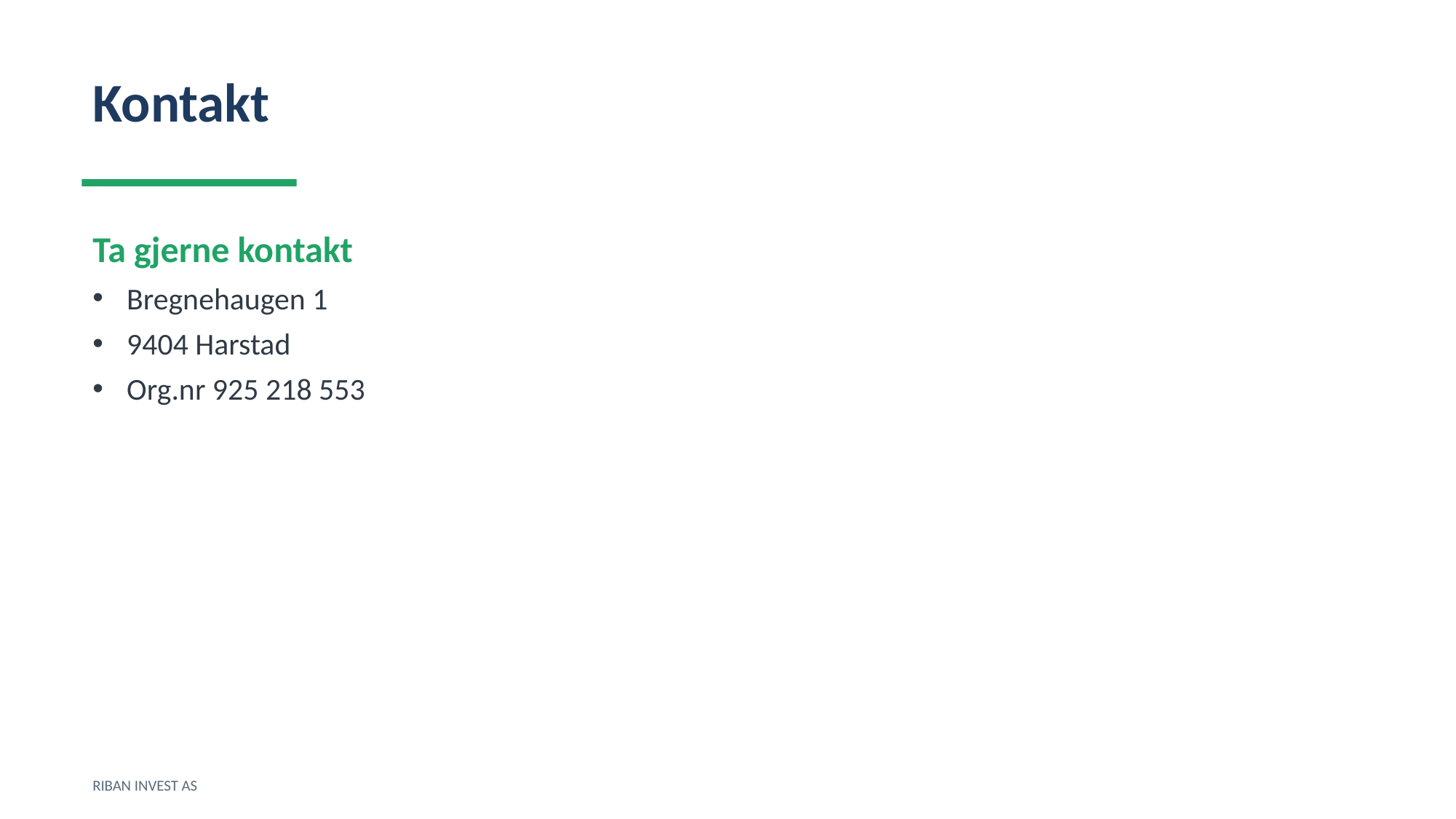

Kontakt

Ta gjerne kontakt
Bregnehaugen 1
9404 Harstad
Org.nr 925 218 553
RIBAN INVEST AS